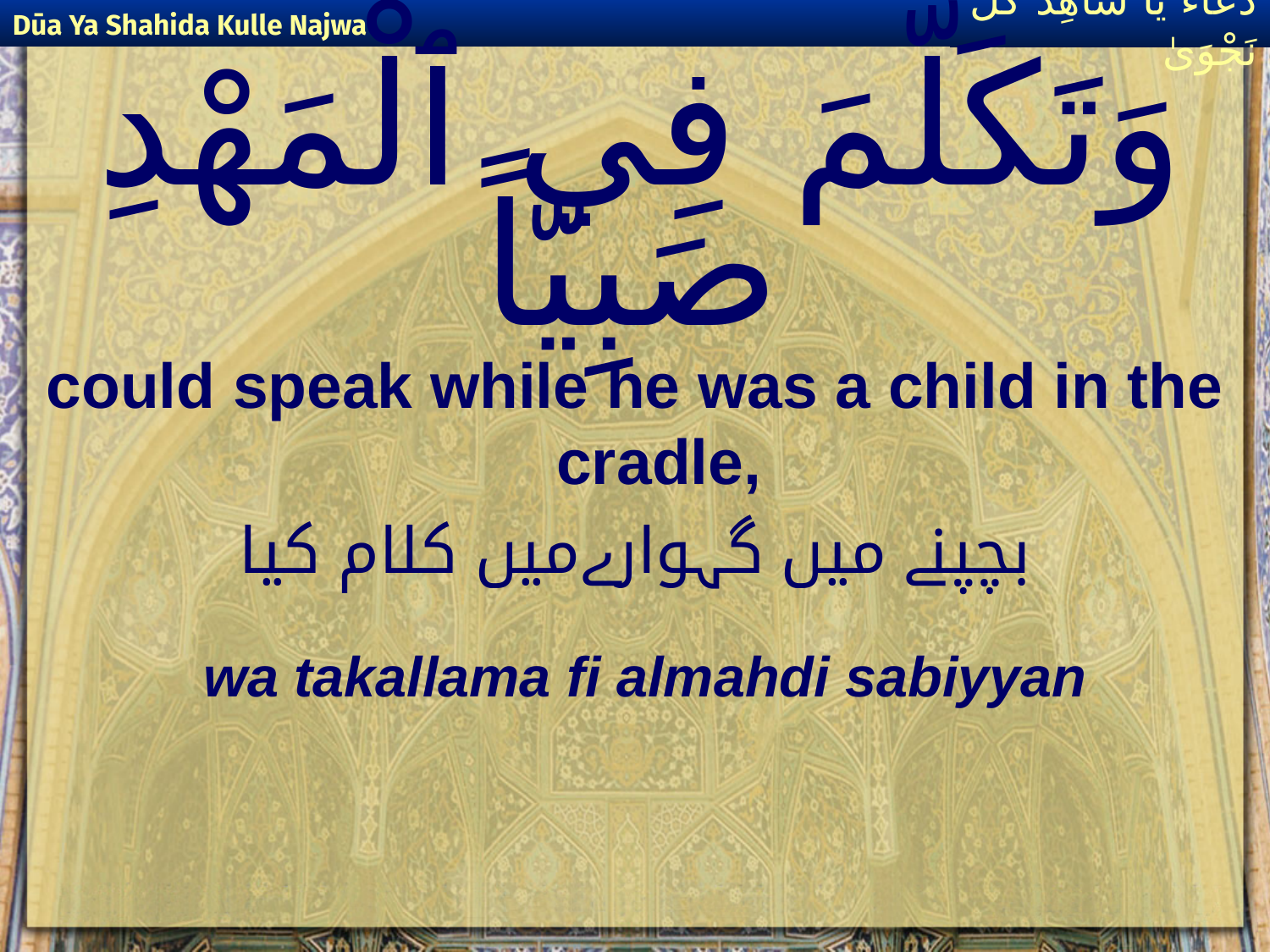

Dūa Ya Shahida Kulle Najwa
دُعَاءٌ يَا شَاهِدَ كُلِّ نَجْوَىٰ
# وَتَكَلَّمَ فِي ٱلْمَهْدِ صَبِيّاً
could speak while he was a child in the cradle,
بچپنے میں گہوارےمیں کلام کیا

wa takallama fi almahdi sabiyyan